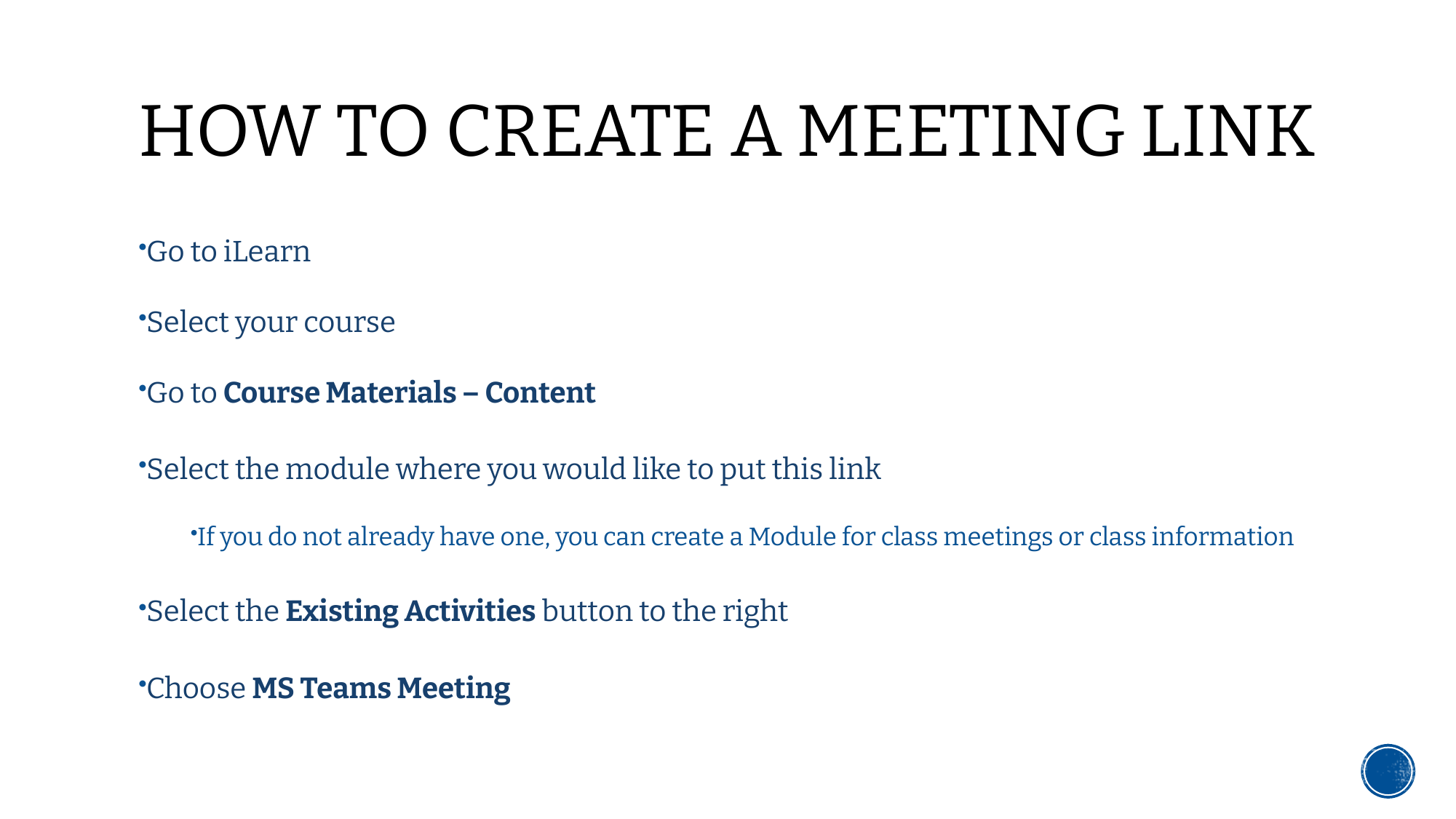

# How to create a meeting link
Go to iLearn

Select your course

Go to Course Materials – Content

Select the module where you would like to put this link

If you do not already have one, you can create a Module for class meetings or class information

Select the Existing Activities button to the right

Choose MS Teams Meeting